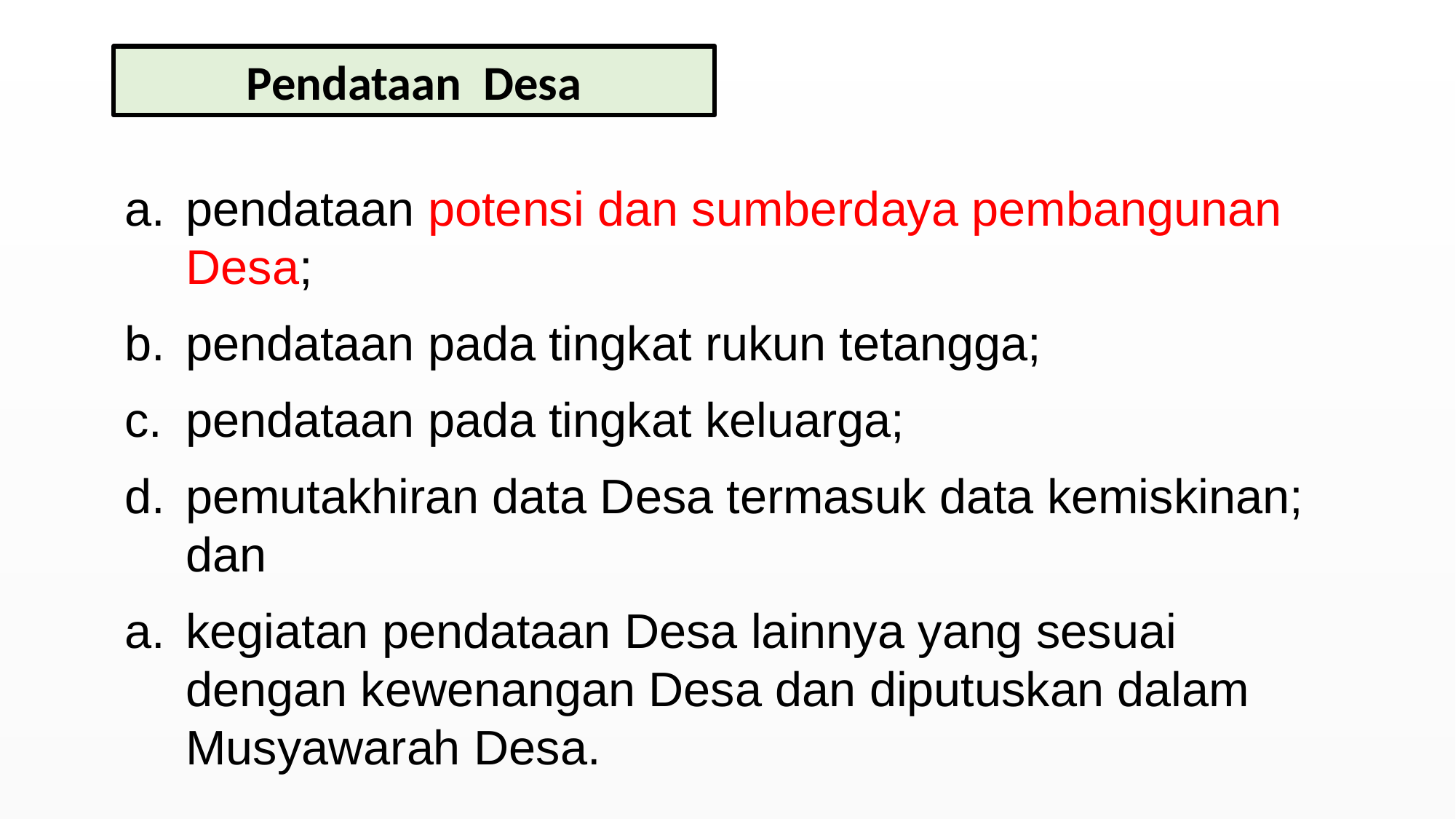

Pendataan  Desa
pendataan potensi dan sumberdaya pembangunan Desa;
pendataan pada tingkat rukun tetangga;
pendataan pada tingkat keluarga;
pemutakhiran data Desa termasuk data kemiskinan; dan
kegiatan pendataan Desa lainnya yang sesuai dengan kewenangan Desa dan diputuskan dalam Musyawarah Desa.